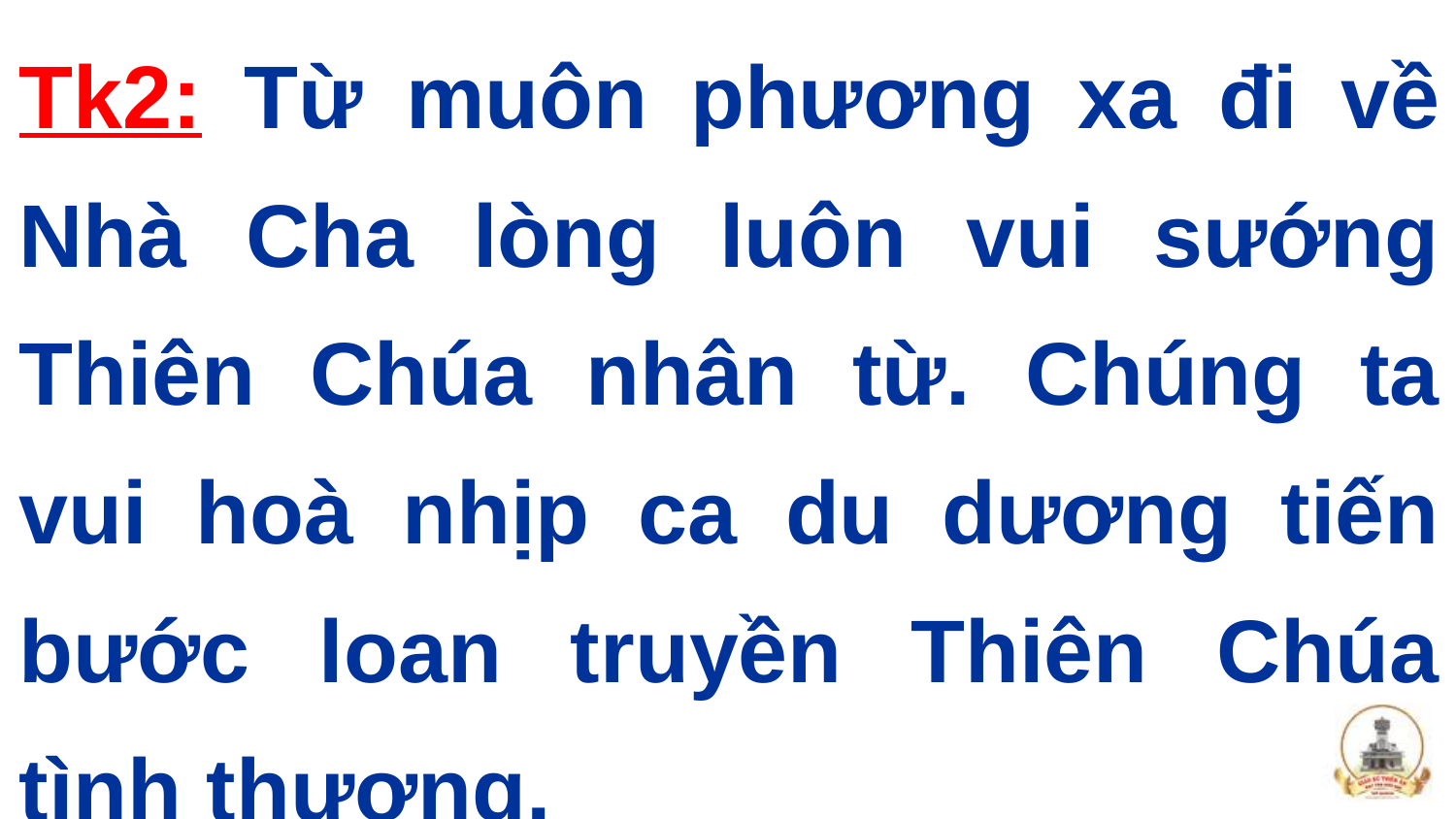

Tk2: Từ muôn phương xa đi về Nhà Cha lòng luôn vui sướng Thiên Chúa nhân từ. Chúng ta vui hoà nhịp ca du dương tiến bước loan truyền Thiên Chúa tình thương.